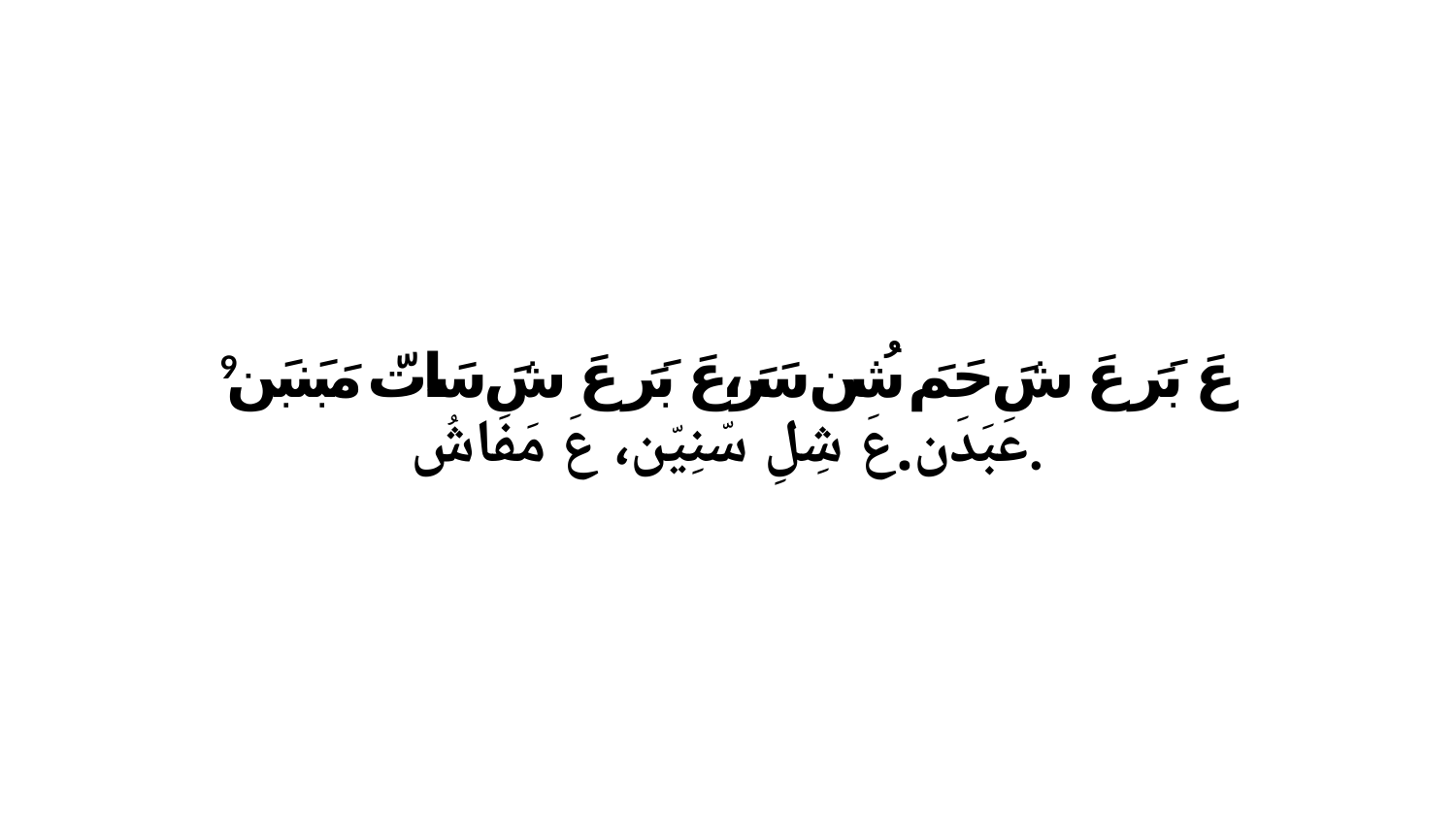

9 عَ بَرَ عَ شَ حَمَ شُن سَرَ،عَ بَرَ عَ شَ سَاتّ مَبَنبَن عَبَدَن.عَ شِلِ سّنِيّن، عَ مَفَاشُ.